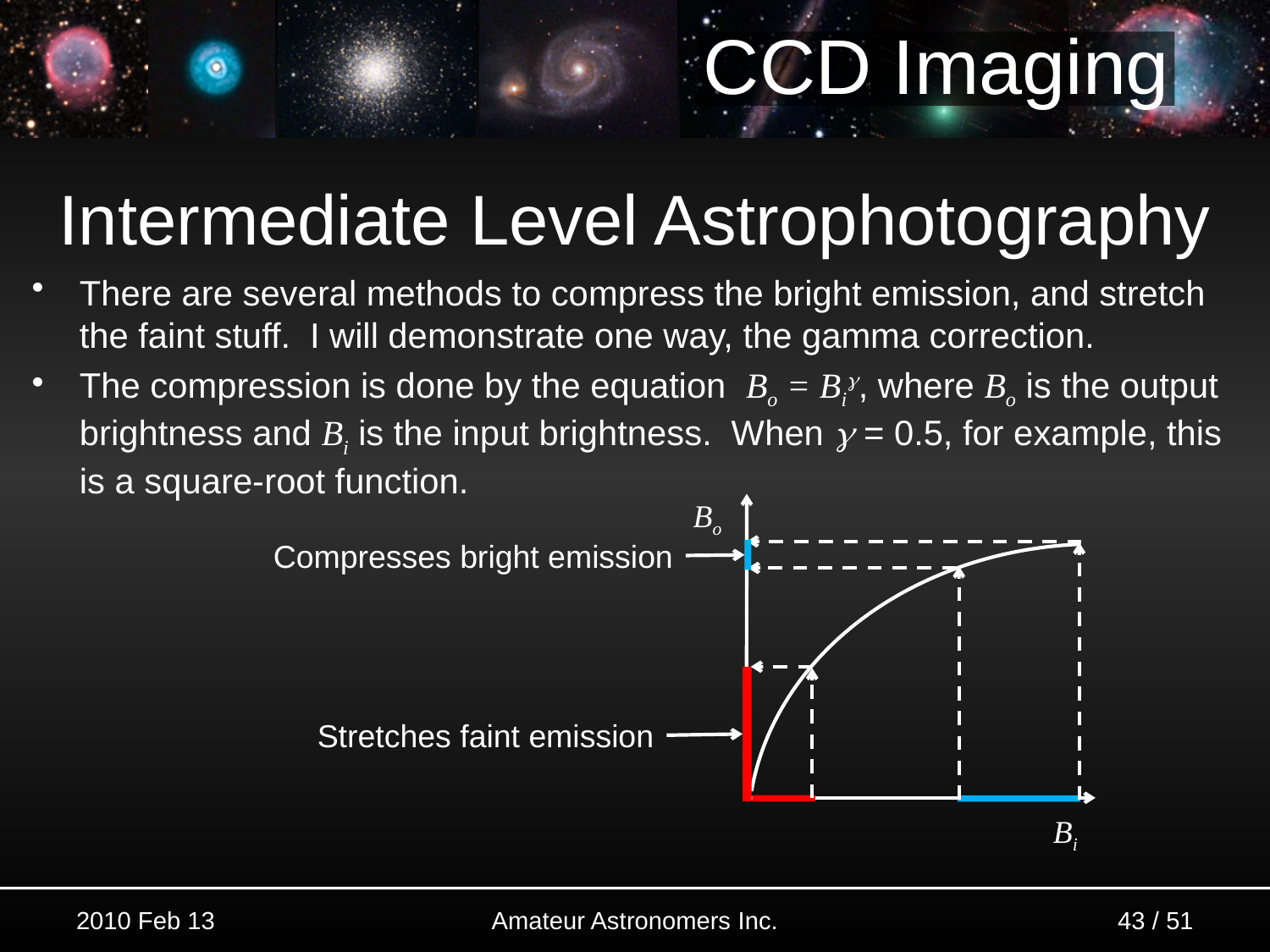

# Intermediate Level Astrophotography
There are several methods to compress the bright emission, and stretch the faint stuff.  I will demonstrate one way, the gamma correction.
The compression is done by the equation  Bo = Biγ, where Bo is the output brightness and Bi is the input brightness.  When γ = 0.5, for example, this is a square-root function.

Bo

Bi

Compresses bright emission
Stretches faint emission
2010 Feb 13
43 / 51
Amateur Astronomers Inc.